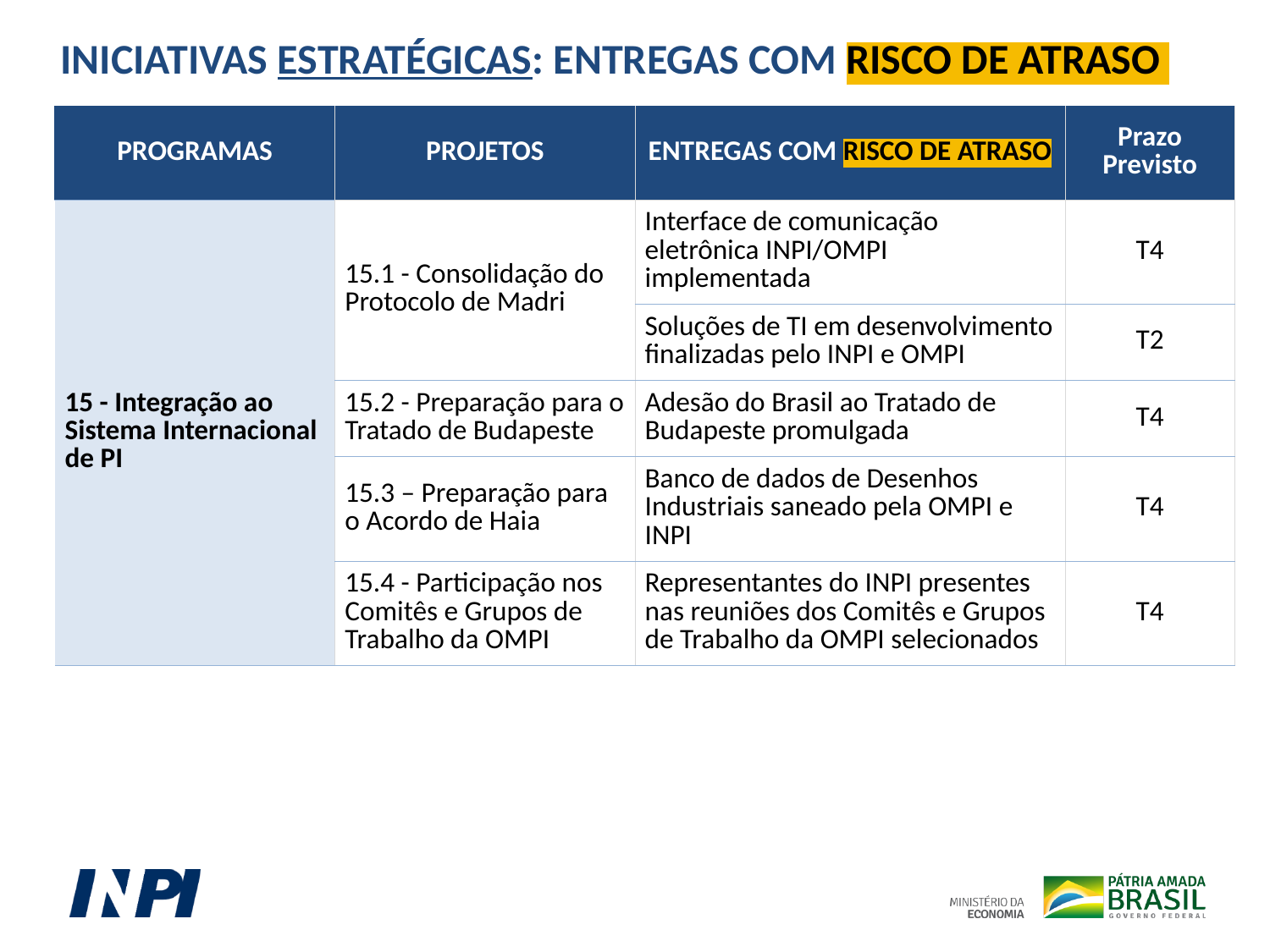

INICIATIVAS ESTRATÉGICAS: ENTREGAS COM RISCO DE ATRASO
| PROGRAMAS | PROJETOS | ENTREGAS COM RISCO DE ATRASO | Prazo Previsto |
| --- | --- | --- | --- |
| 15 - Integração ao Sistema Internacional de PI | 15.1 - Consolidação do Protocolo de Madri | Interface de comunicação eletrônica INPI/OMPI implementada | T4 |
|  |  | Soluções de TI em desenvolvimento finalizadas pelo INPI e OMPI | T2 |
|  | 15.2 - Preparação para o Tratado de Budapeste | Adesão do Brasil ao Tratado de Budapeste promulgada | T4 |
|  | 15.3 – Preparação para o Acordo de Haia | Banco de dados de Desenhos Industriais saneado pela OMPI e INPI | T4 |
|  | 15.4 - Participação nos Comitês e Grupos de Trabalho da OMPI | Representantes do INPI presentes nas reuniões dos Comitês e Grupos de Trabalho da OMPI selecionados | T4 |